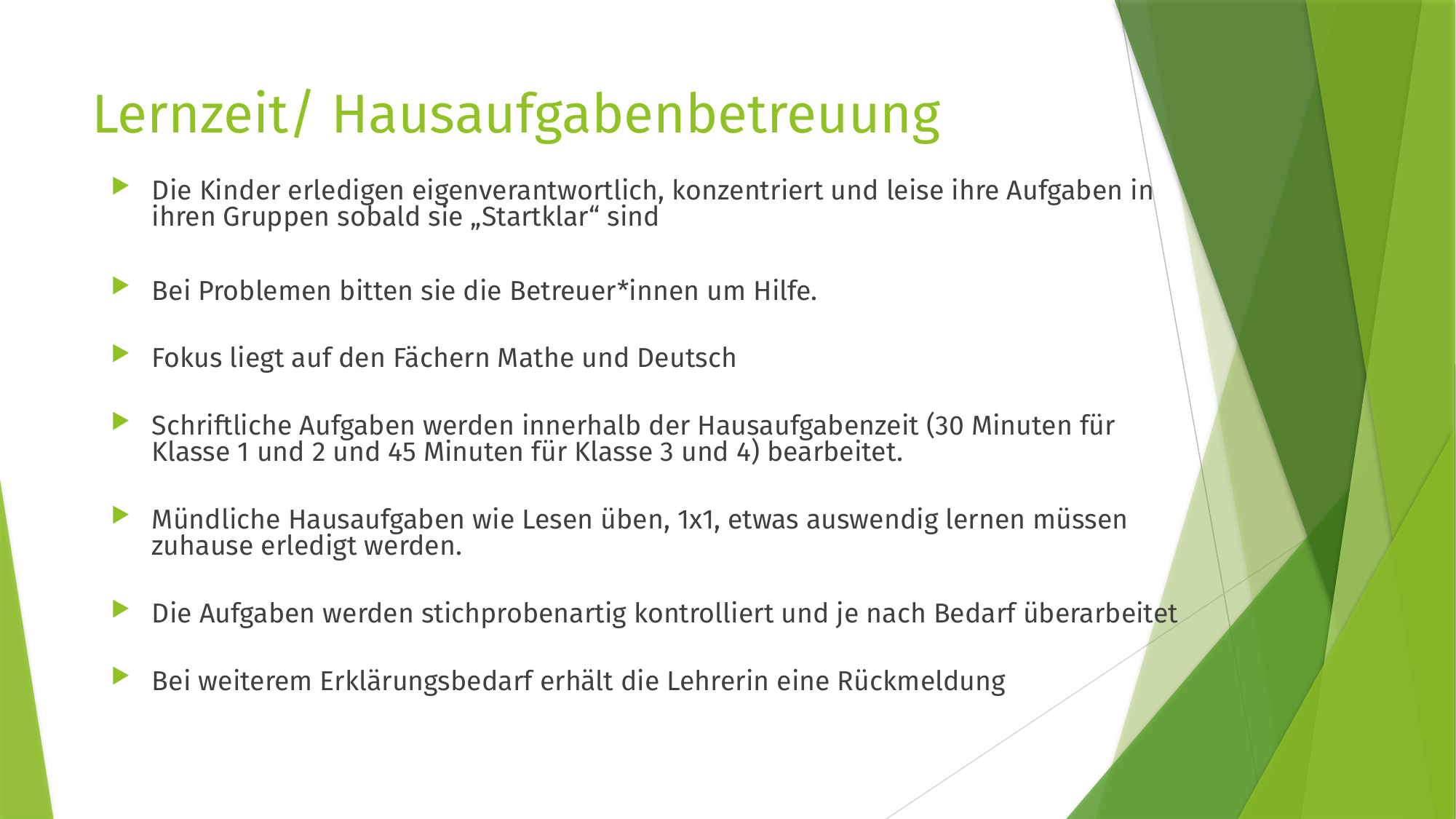

# Lernzeit/ Hausaufgabenbetreuung
Die Kinder erledigen eigenverantwortlich, konzentriert und leise ihre Aufgaben in ihren Gruppen sobald sie „Startklar“ sind
Bei Problemen bitten sie die Betreuer*innen um Hilfe.
Fokus liegt auf den Fächern Mathe und Deutsch
Schriftliche Aufgaben werden innerhalb der Hausaufgabenzeit (30 Minuten für Klasse 1 und 2 und 45 Minuten für Klasse 3 und 4) bearbeitet.
Mündliche Hausaufgaben wie Lesen üben, 1x1, etwas auswendig lernen müssen zuhause erledigt werden.
Die Aufgaben werden stichprobenartig kontrolliert und je nach Bedarf überarbeitet
Bei weiterem Erklärungsbedarf erhält die Lehrerin eine Rückmeldung